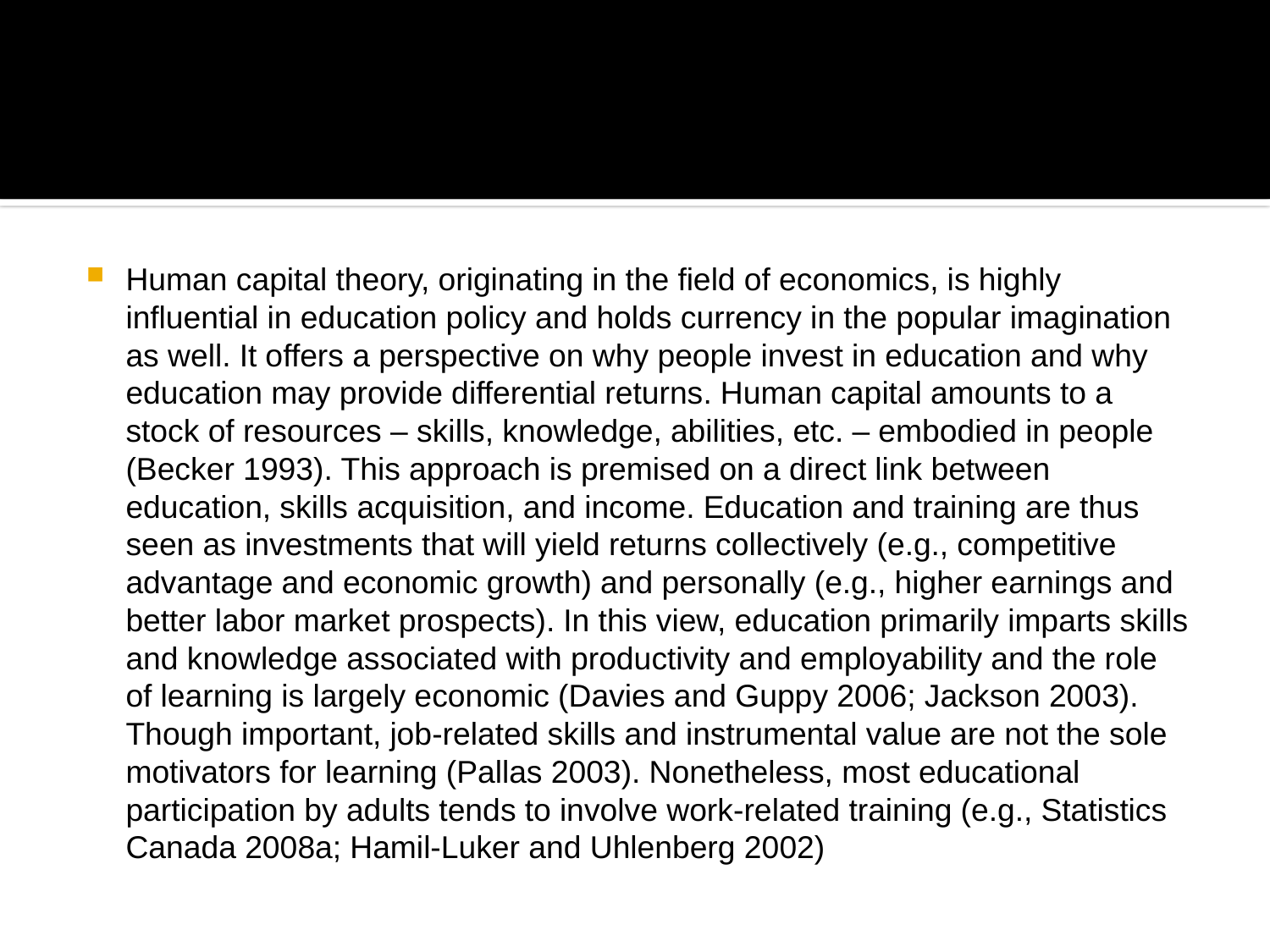

#
Human capital theory, originating in the field of economics, is highly influential in education policy and holds currency in the popular imagination as well. It offers a perspective on why people invest in education and why education may provide differential returns. Human capital amounts to a stock of resources – skills, knowledge, abilities, etc. – embodied in people (Becker 1993). This approach is premised on a direct link between education, skills acquisition, and income. Education and training are thus seen as investments that will yield returns collectively (e.g., competitive advantage and economic growth) and personally (e.g., higher earnings and better labor market prospects). In this view, education primarily imparts skills and knowledge associated with productivity and employability and the role of learning is largely economic (Davies and Guppy 2006; Jackson 2003). Though important, job-related skills and instrumental value are not the sole motivators for learning (Pallas 2003). Nonetheless, most educational participation by adults tends to involve work-related training (e.g., Statistics Canada 2008a; Hamil-Luker and Uhlenberg 2002)